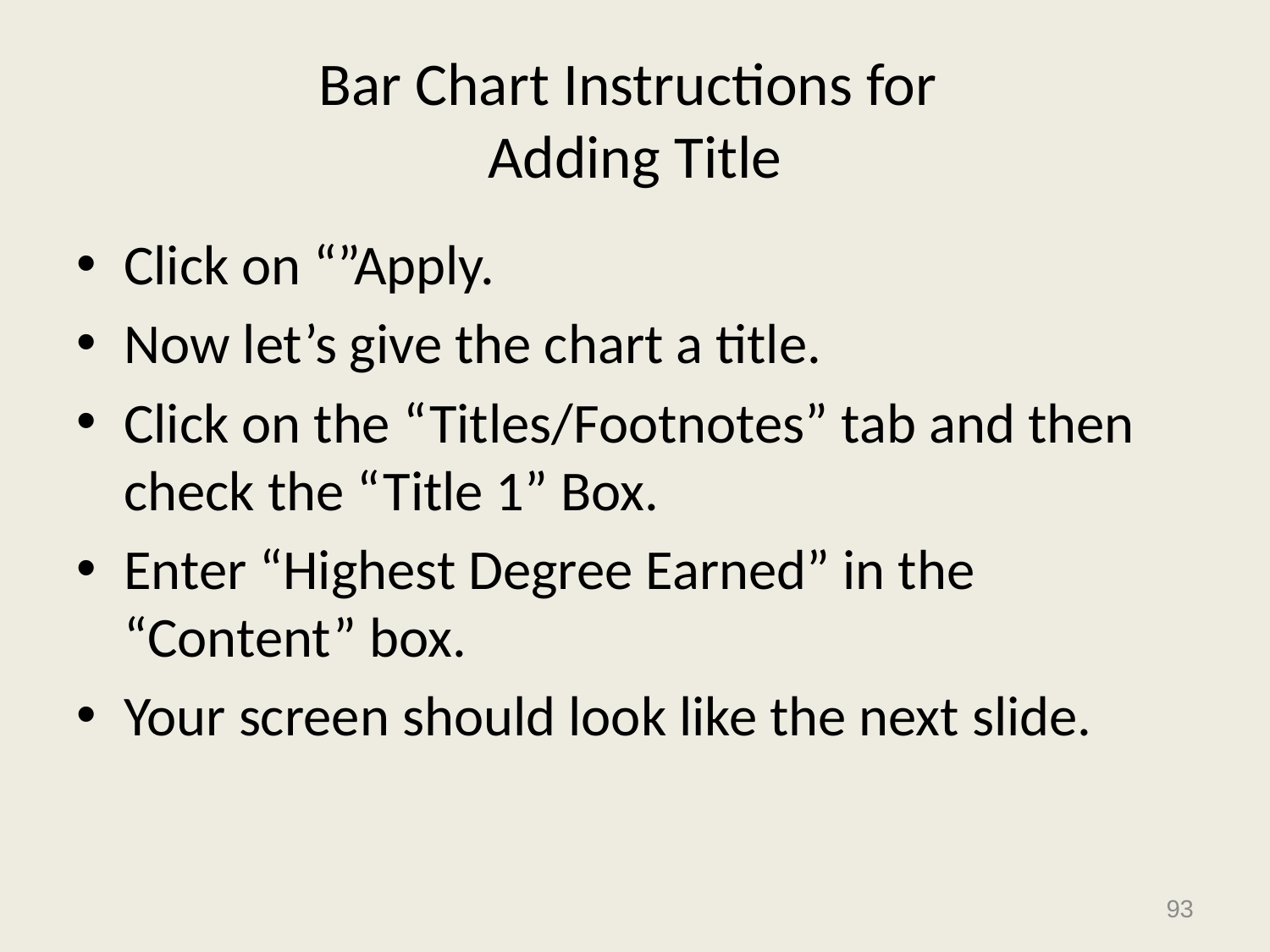

# Bar Chart Instructions for Adding Title
Click on “”Apply.
Now let’s give the chart a title.
Click on the “Titles/Footnotes” tab and then check the “Title 1” Box.
Enter “Highest Degree Earned” in the “Content” box.
Your screen should look like the next slide.

93